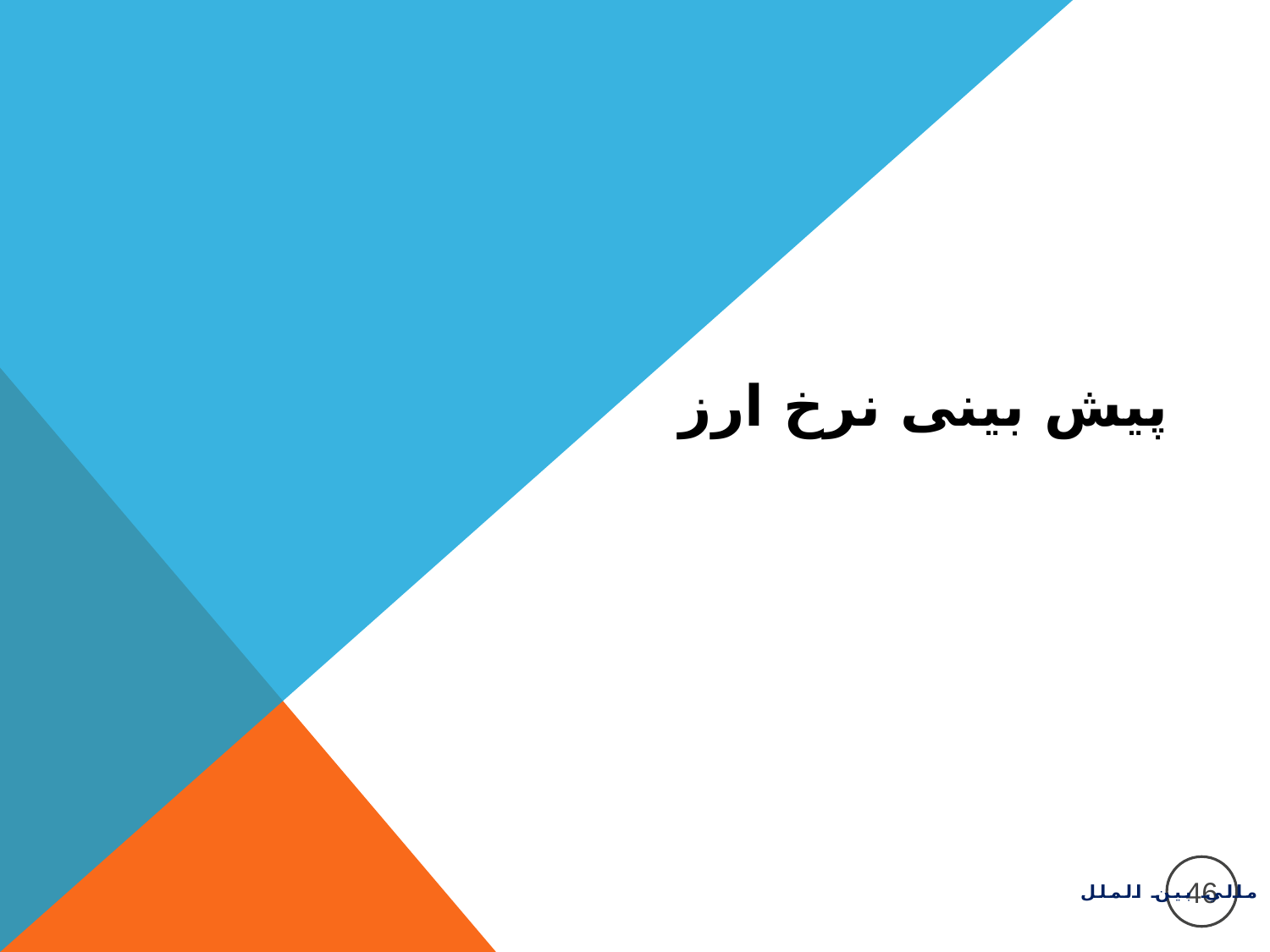

#

پیش بینی نرخ ارز
46
مالي بين الملل